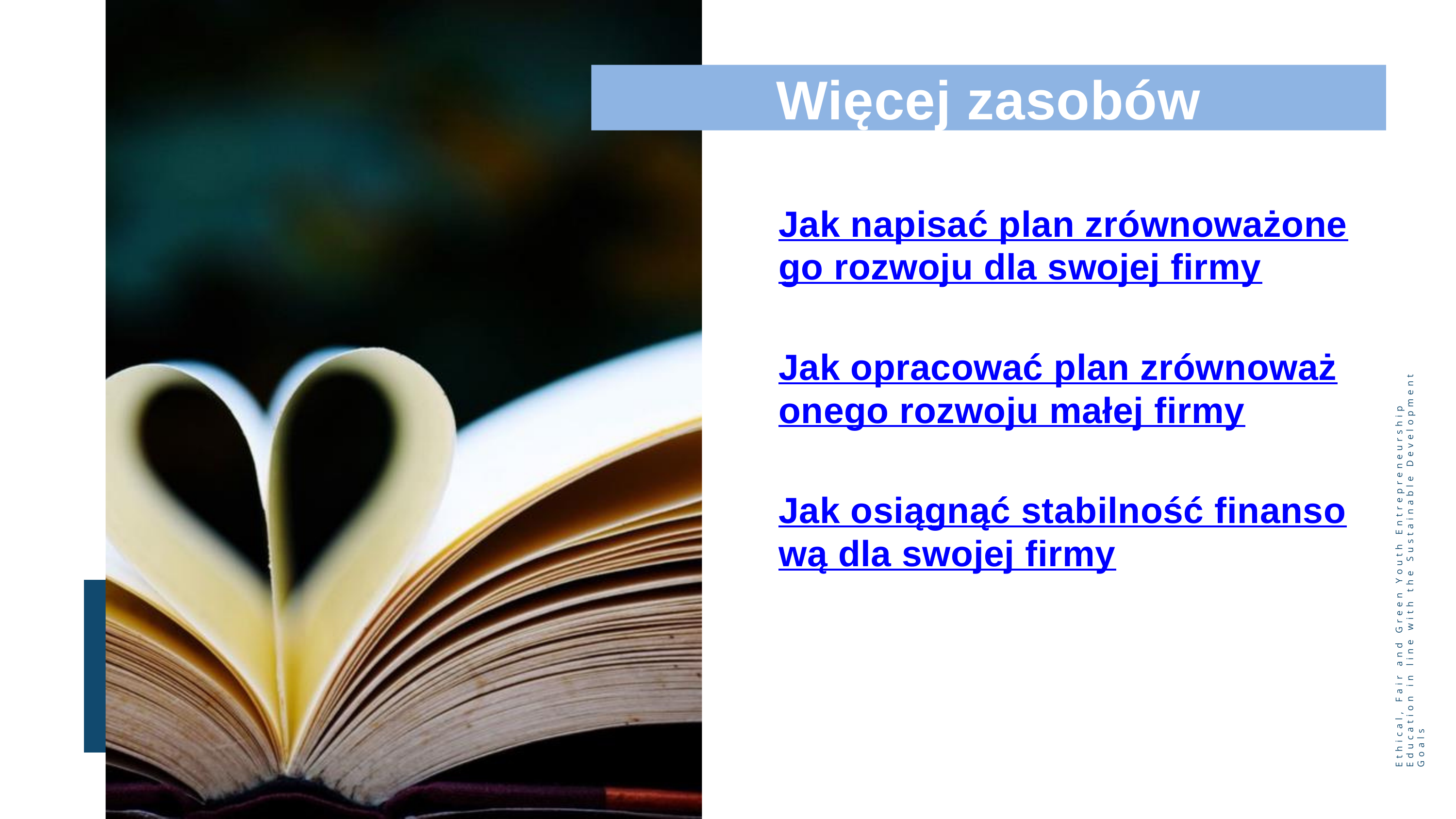

Więcej zasobów
Jak napisać plan zrównoważonego rozwoju dla swojej firmy

Jak opracować plan zrównoważonego rozwoju małej firmy

Jak osiągnąć stabilność finansową dla swojej firmy
Ethical, Fair and Green Youth Entrepreneurship Education in line with the Sustainable Development Goals